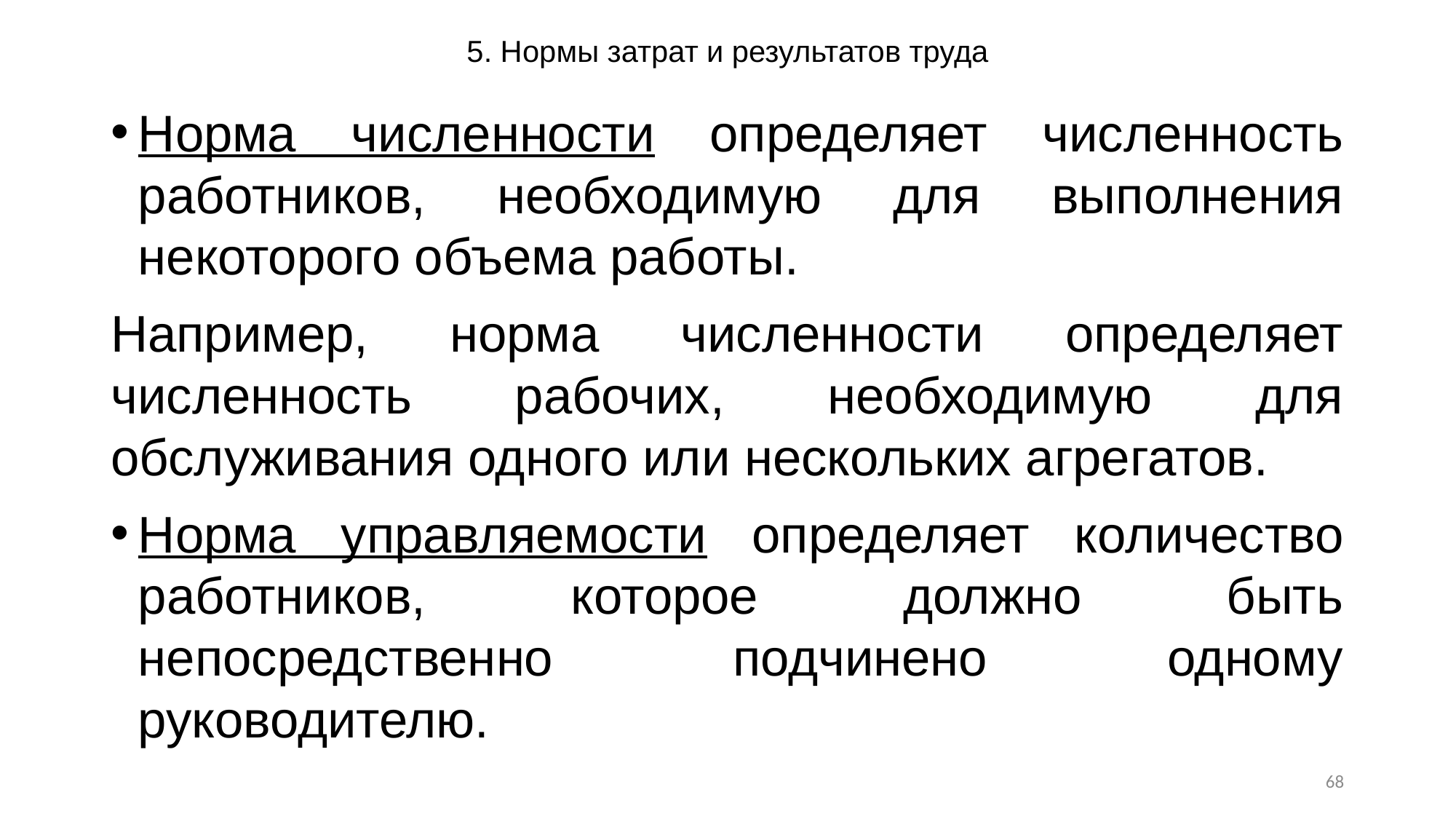

# 5. Нормы затрат и результатов труда
Норма численности определяет численность работников, необходимую для выполнения некоторого объема работы.
Например, норма численности определяет численность рабочих, необходимую для обслуживания одного или нескольких агрегатов.
Норма управляемости определяет количество работников, которое должно быть непосредственно подчинено одному руководителю.

68